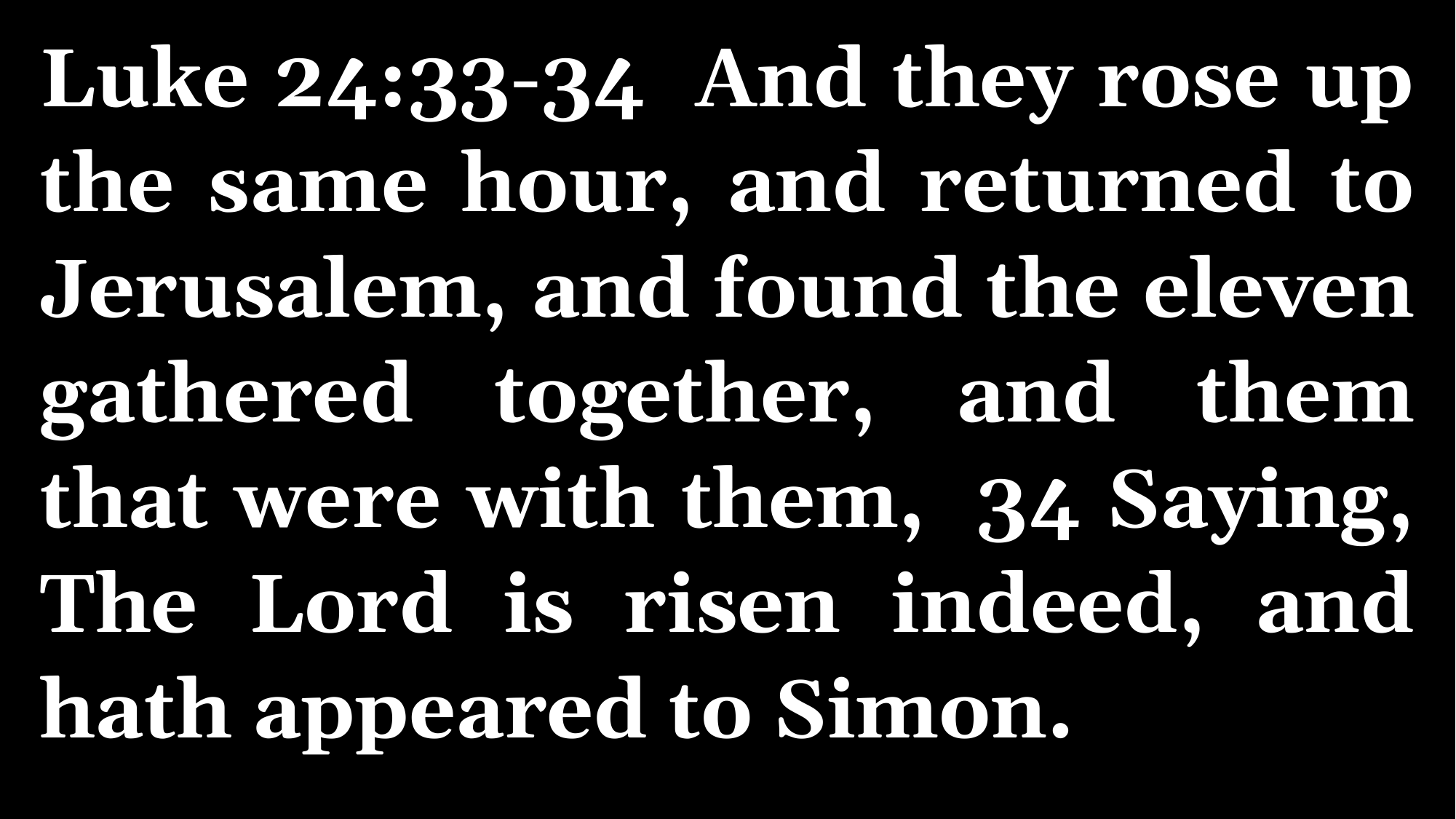

Luke 24:33-34  And they rose up the same hour, and returned to Jerusalem, and found the eleven gathered together, and them that were with them,  34 Saying, The Lord is risen indeed, and hath appeared to Simon.